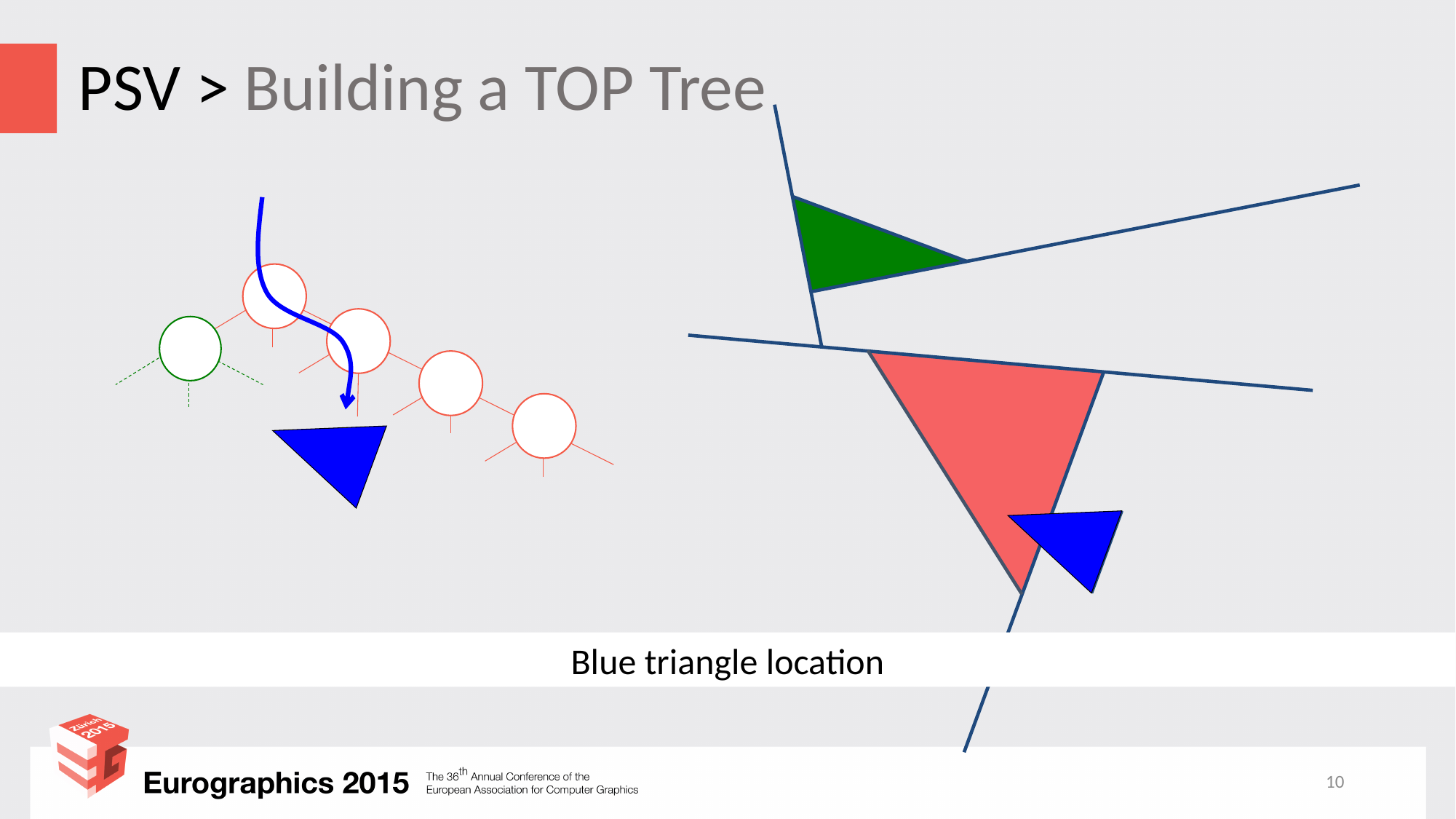

# PSV > Building a TOP Tree

Blue triangle location
10